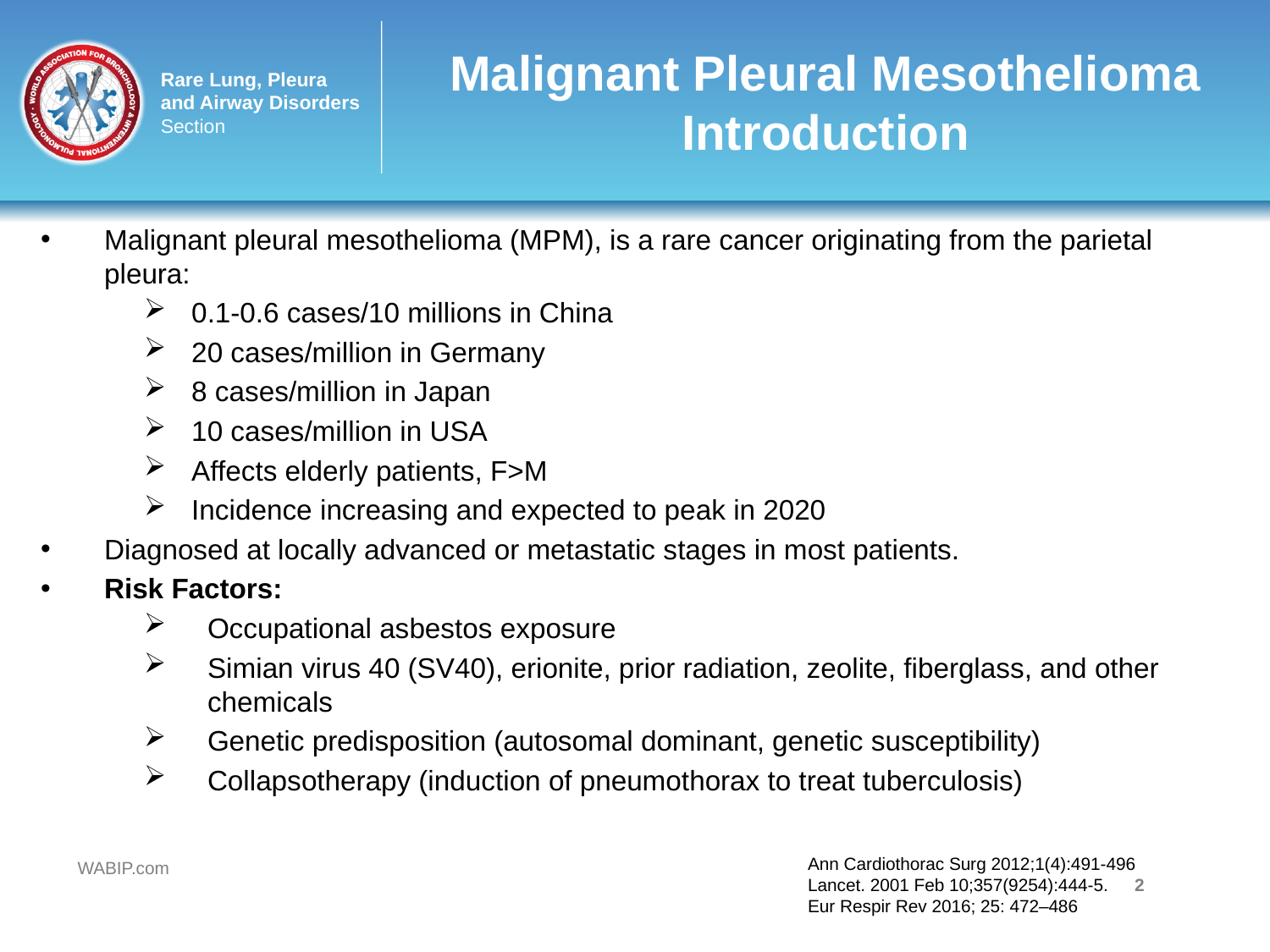

# Malignant Pleural Mesothelioma Introduction
Malignant pleural mesothelioma (MPM), is a rare cancer originating from the parietal pleura:
0.1-0.6 cases/10 millions in China
20 cases/million in Germany
8 cases/million in Japan
10 cases/million in USA
Affects elderly patients, F>M
Incidence increasing and expected to peak in 2020
Diagnosed at locally advanced or metastatic stages in most patients.
Risk Factors:
Occupational asbestos exposure
Simian virus 40 (SV40), erionite, prior radiation, zeolite, fiberglass, and other chemicals
Genetic predisposition (autosomal dominant, genetic susceptibility)
Collapsotherapy (induction of pneumothorax to treat tuberculosis)

Ann Cardiothorac Surg 2012;1(4):491-496
Lancet. 2001 Feb 10;357(9254):444-5.
Eur Respir Rev 2016; 25: 472–486